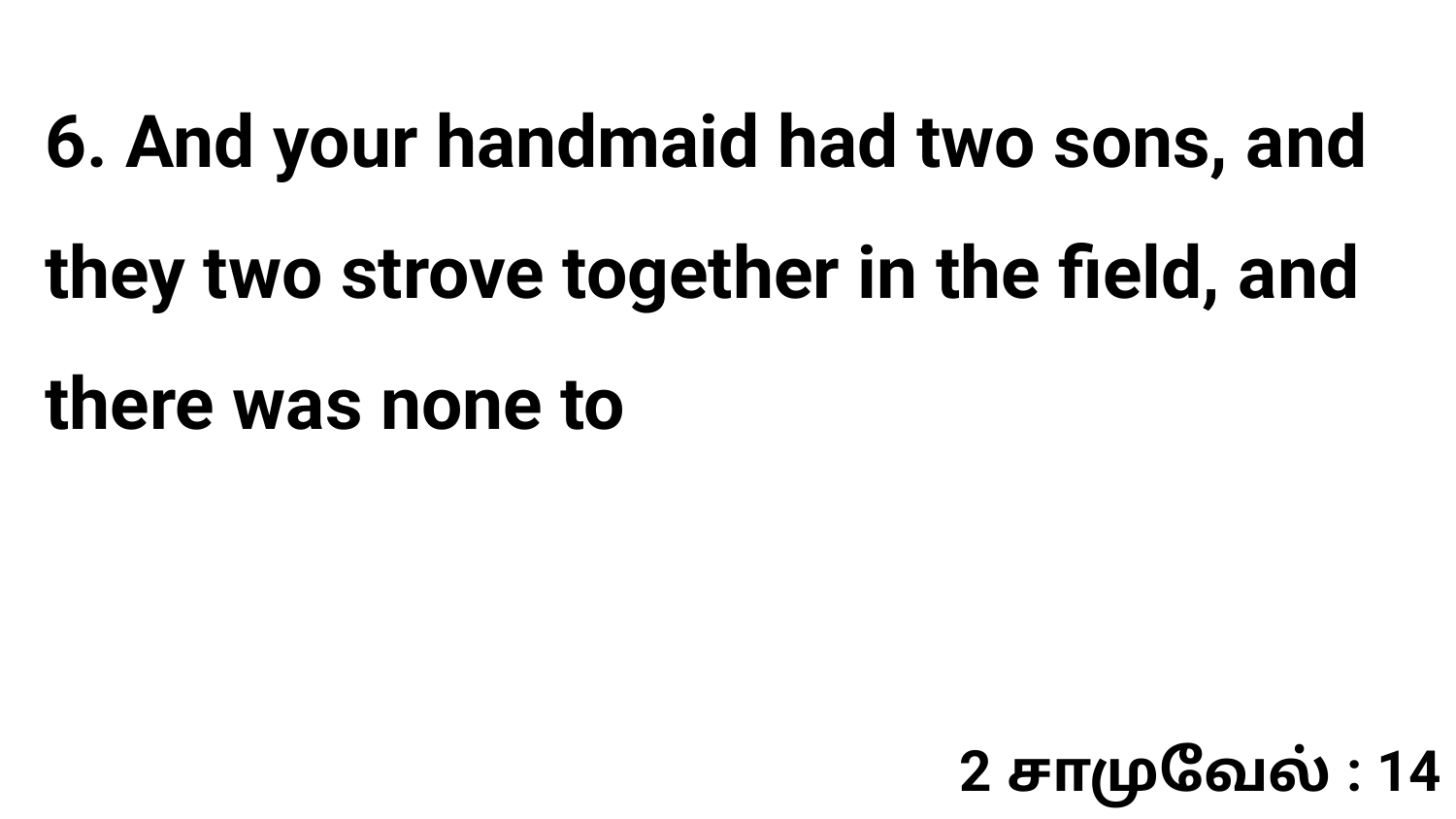

6. And your handmaid had two sons, and they two strove together in the field, and there was none to
2 சாமுவேல் : 14